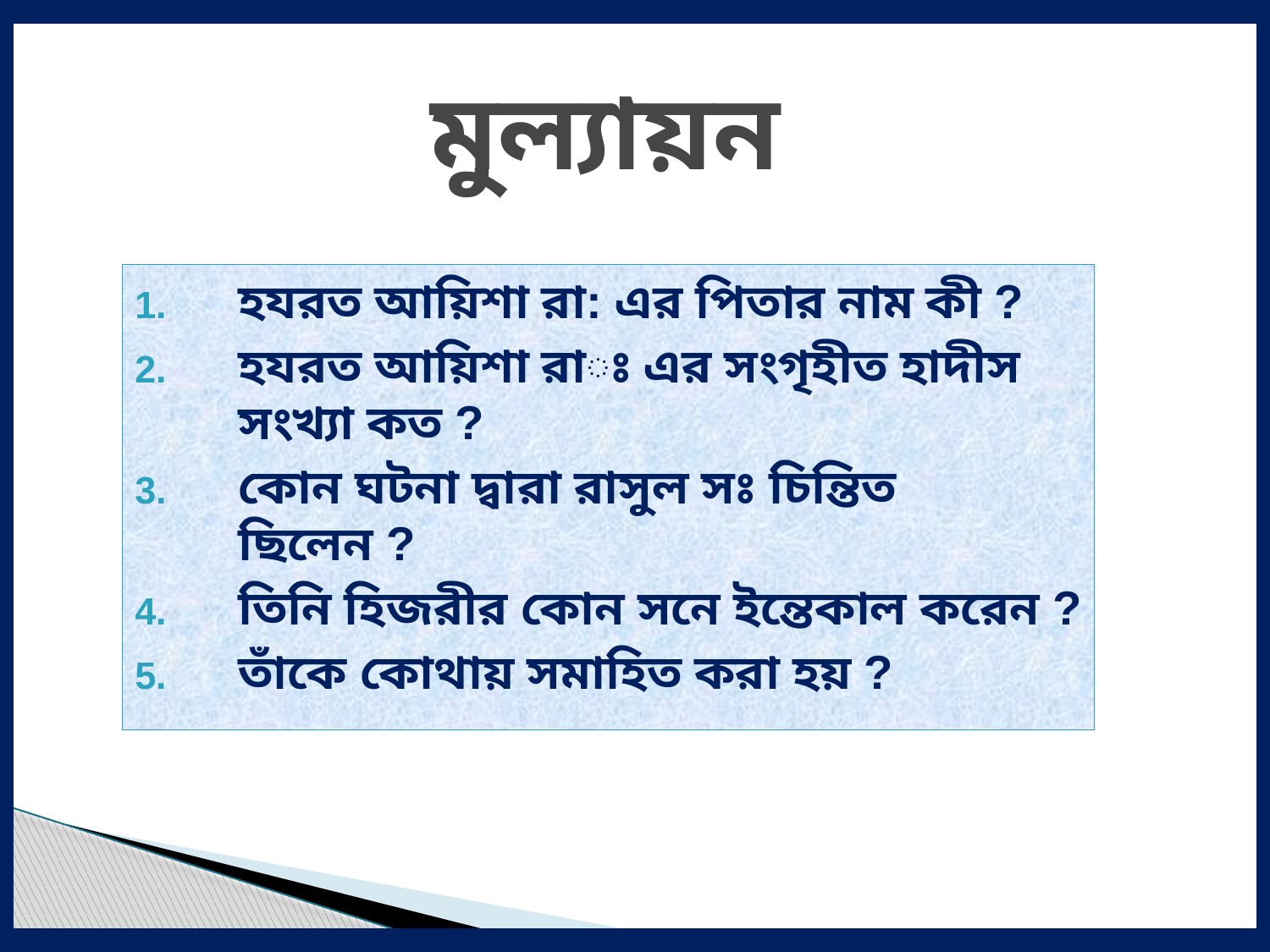

# মুল্যায়ন
হযরত আয়িশা রা: এর পিতার নাম কী ?
হযরত আয়িশা রাঃ এর সংগৃহীত হাদীস সংখ্যা কত ?
কোন ঘটনা দ্বারা রাসুল সঃ চিন্তিত ছিলেন ?
তিনি হিজরীর কোন সনে ইন্তেকাল করেন ?
তাঁকে কোথায় সমাহিত করা হয় ?